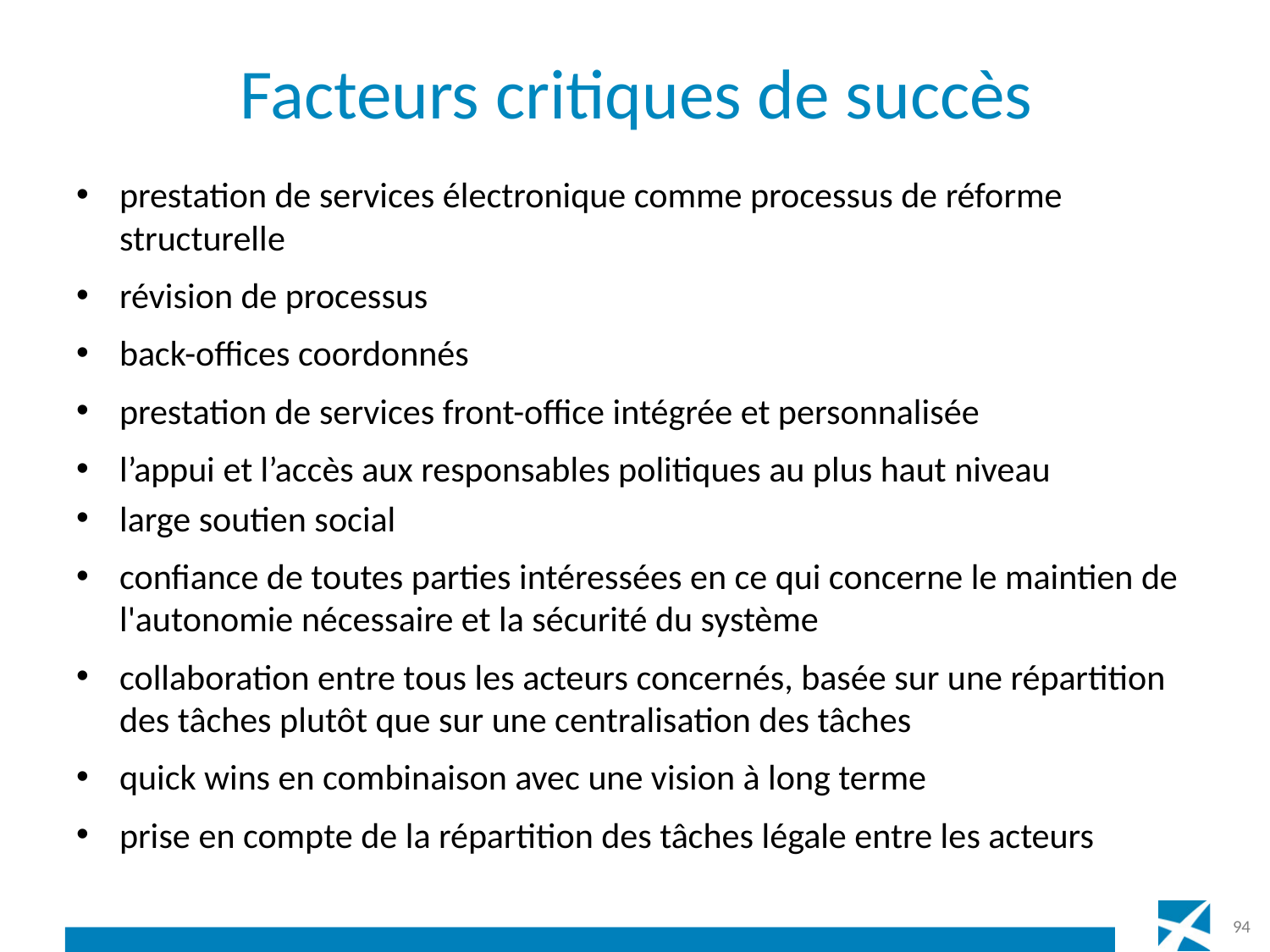

# Facteurs critiques de succès
prestation de services électronique comme processus de réforme structurelle

révision de processus

back-offices coordonnés

prestation de services front-office intégrée et personnalisée

l’appui et l’accès aux responsables politiques au plus haut niveau
large soutien social

confiance de toutes parties intéressées en ce qui concerne le maintien de l'autonomie nécessaire et la sécurité du système

collaboration entre tous les acteurs concernés, basée sur une répartition des tâches plutôt que sur une centralisation des tâches

quick wins en combinaison avec une vision à long terme

prise en compte de la répartition des tâches légale entre les acteurs

94